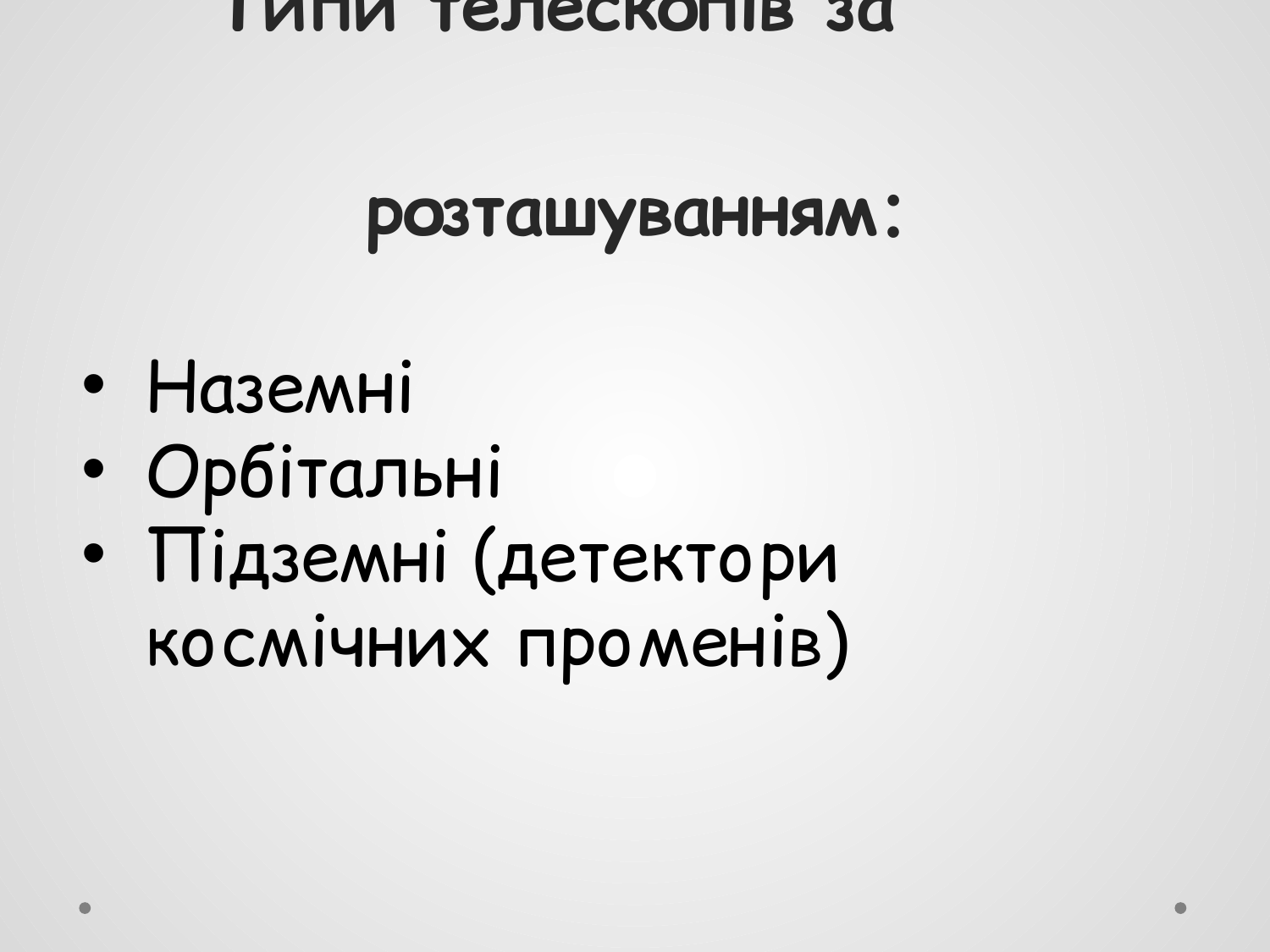

# Типи телескопів за                               розташуванням:
Наземні
Орбітальні
Підземні (детектори космічних променів)